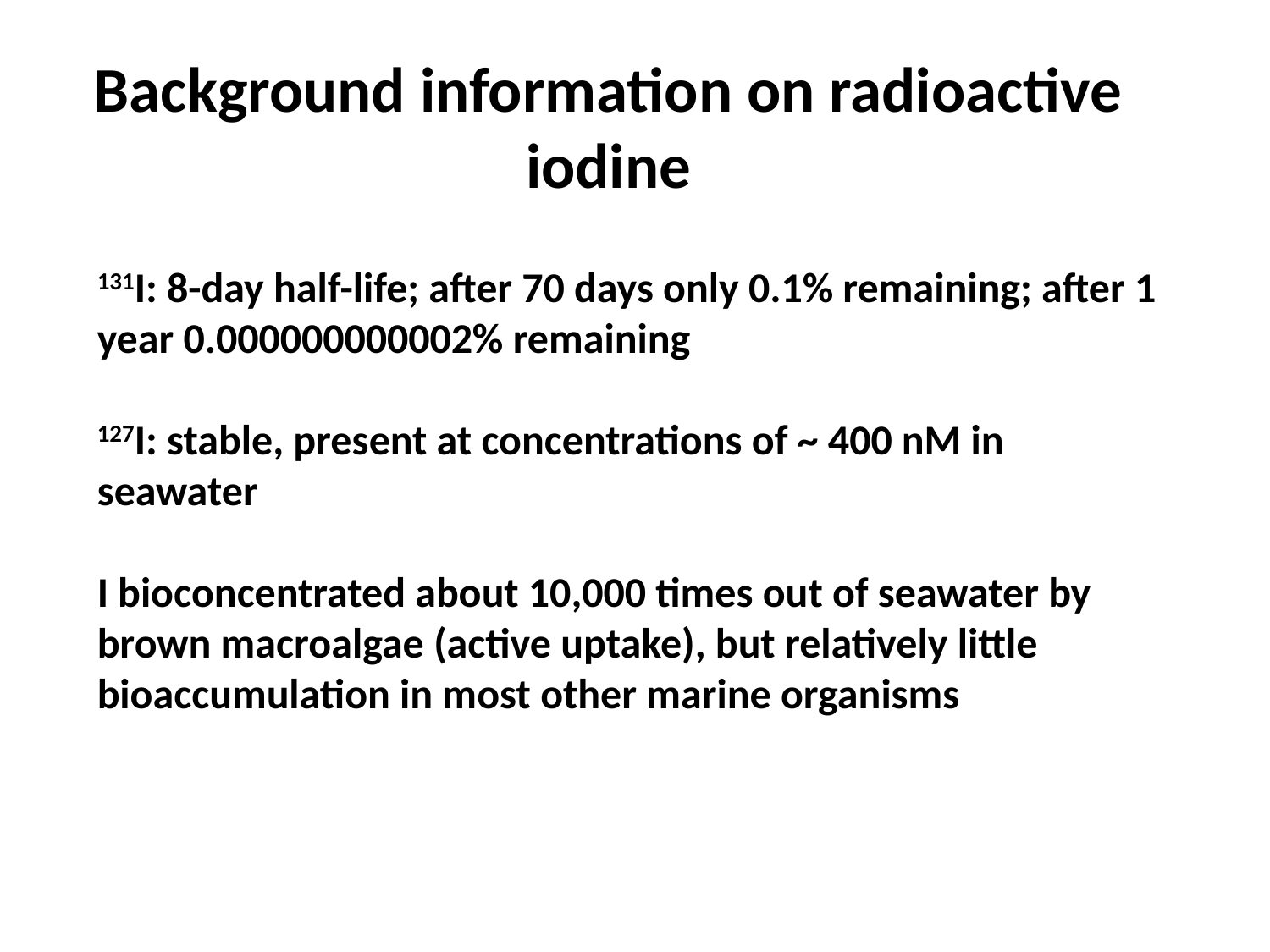

Background information on radioactive iodine
131I: 8-day half-life; after 70 days only 0.1% remaining; after 1 year 0.000000000002% remaining

127I: stable, present at concentrations of ~ 400 nM in seawater

I bioconcentrated about 10,000 times out of seawater by brown macroalgae (active uptake), but relatively little bioaccumulation in most other marine organisms